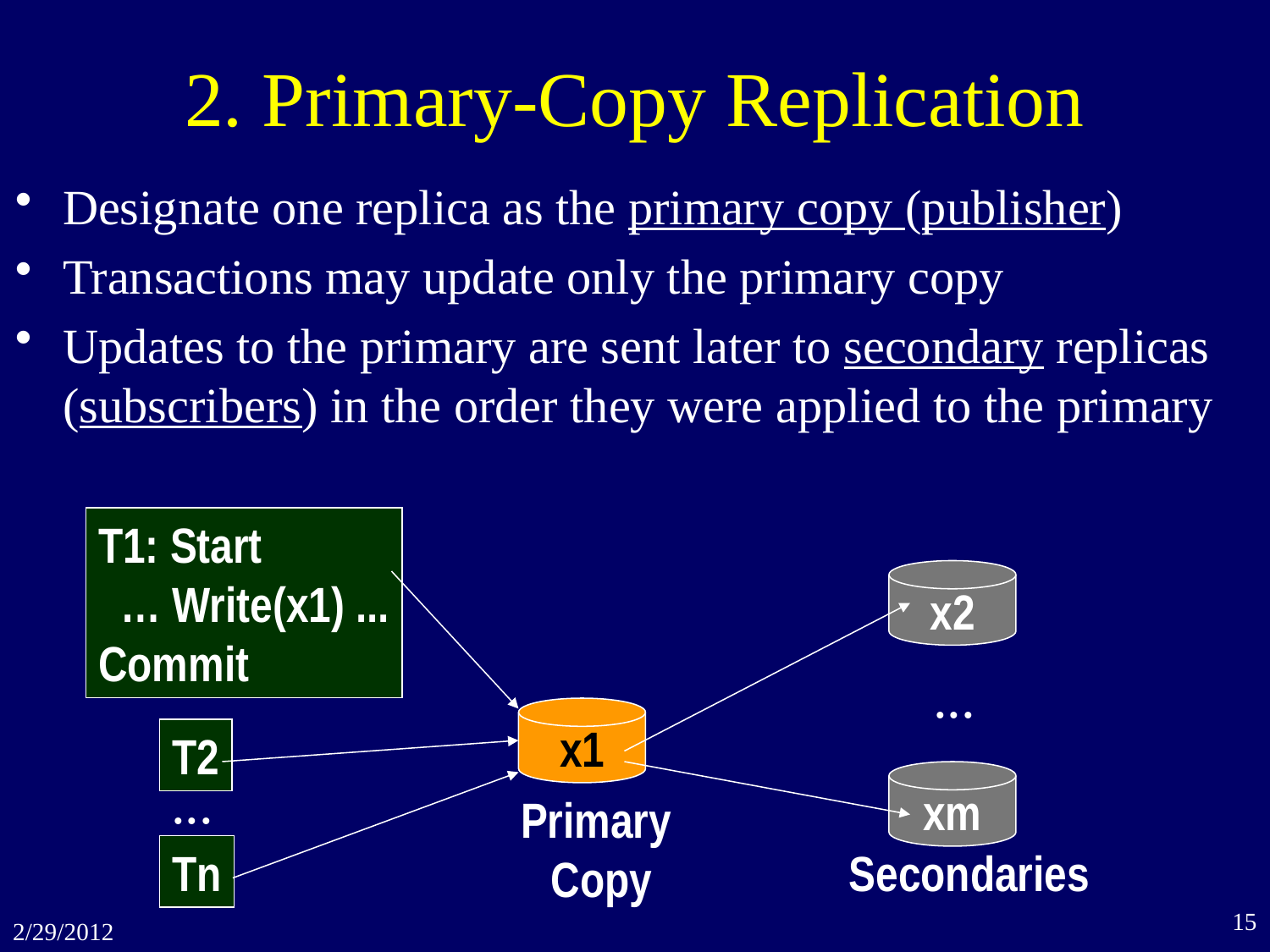

# 2. Primary-Copy Replication
Designate one replica as the primary copy (publisher)
Transactions may update only the primary copy
Updates to the primary are sent later to secondary replicas (subscribers) in the order they were applied to the primary

T1: Start
  … Write(x1) ...
Commit
x2

...
x1
T2

...

xm

Primary
Copy
Tn
Secondaries
15
2/29/2012